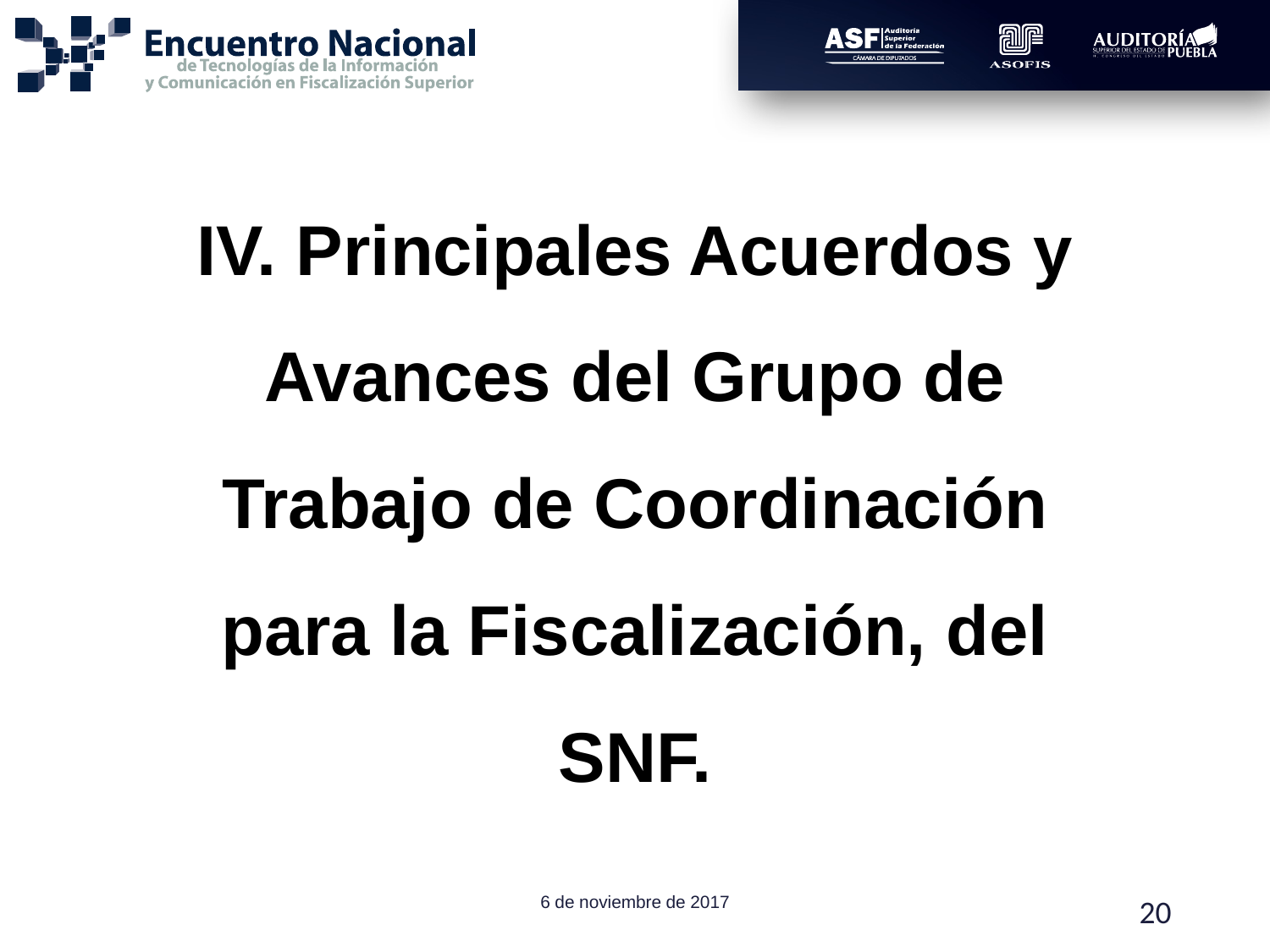

IV. Principales Acuerdos y Avances del Grupo de Trabajo de Coordinación para la Fiscalización, del SNF.